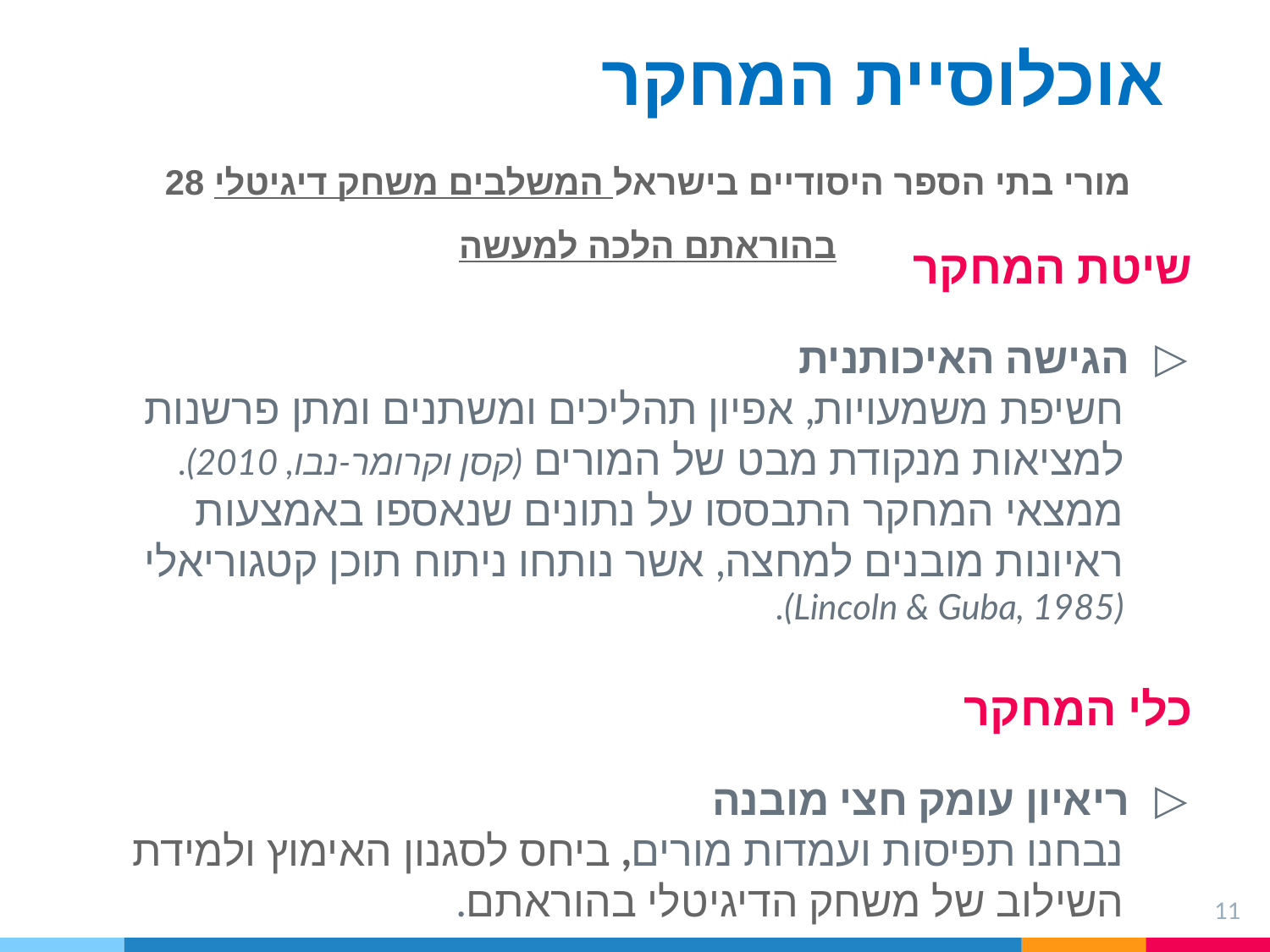

אוכלוסיית המחקר
28 מורי בתי הספר היסודיים בישראל המשלבים משחק דיגיטלי בהוראתם הלכה למעשה
שיטת המחקר

הגישה האיכותנית
חשיפת משמעויות, אפיון תהליכים ומשתנים ומתן פרשנות למציאות מנקודת מבט של המורים (קסן וקרומר-נבו, 2010). ממצאי המחקר התבססו על נתונים שנאספו באמצעות ראיונות מובנים למחצה, אשר נותחו ניתוח תוכן קטגוריאלי (Lincoln & Guba, 1985).

כלי המחקר

ריאיון עומק חצי מובנה
נבחנו תפיסות ועמדות מורים, ביחס לסגנון האימוץ ולמידת השילוב של משחק הדיגיטלי בהוראתם.

11